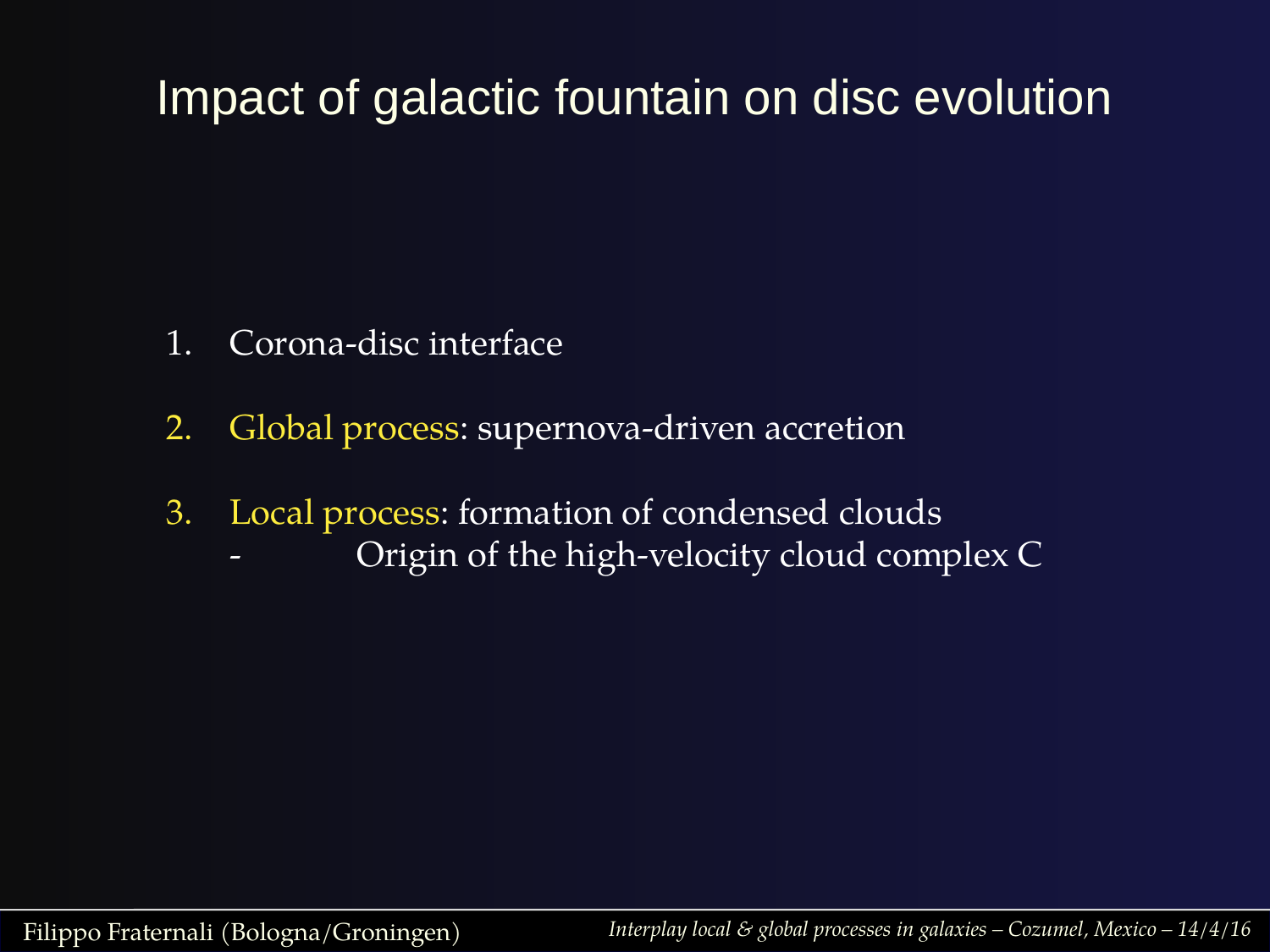

# Impact of galactic fountain on disc evolution
Corona-disc interface

Global process: supernova-driven accretion

Local process: formation of condensed clouds
-	Origin of the high-velocity cloud complex C